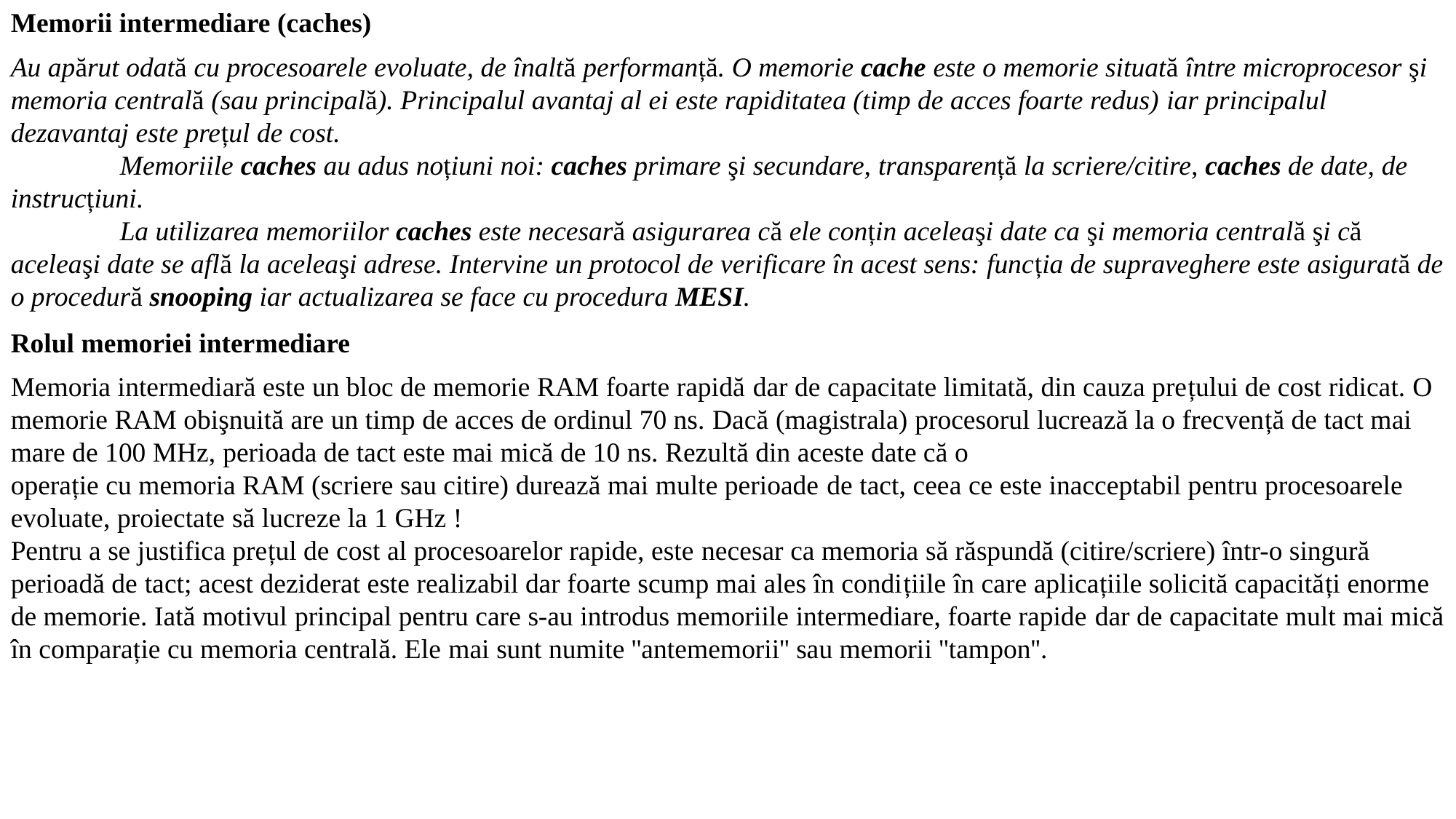

Memorii intermediare (caches)
Au apărut odată cu procesoarele evoluate, de înaltă performanță. O memorie cache este o memorie situată între microprocesor şi memoria centrală (sau principală). Principalul avantaj al ei este rapiditatea (timp de acces foarte redus) iar principalul dezavantaj este prețul de cost.
	Memoriile caches au adus noțiuni noi: caches primare şi secundare, transparență la scriere/citire, caches de date, de instrucțiuni.
	La utilizarea memoriilor caches este necesară asigurarea că ele conțin aceleaşi date ca şi memoria centrală şi că aceleaşi date se află la aceleaşi adrese. Intervine un protocol de verificare în acest sens: funcția de supraveghere este asigurată de o procedură snooping iar actualizarea se face cu procedura MESI.
Rolul memoriei intermediare
Memoria intermediară este un bloc de memorie RAM foarte rapidă dar de capacitate limitată, din cauza prețului de cost ridicat. O memorie RAM obişnuită are un timp de acces de ordinul 70 ns. Dacă (magistrala) procesorul lucrează la o frecvență de tact mai mare de 100 MHz, perioada de tact este mai mică de 10 ns. Rezultă din aceste date că o
operație cu memoria RAM (scriere sau citire) durează mai multe perioade de tact, ceea ce este inacceptabil pentru procesoarele evoluate, proiectate să lucreze la 1 GHz !
Pentru a se justifica prețul de cost al procesoarelor rapide, este necesar ca memoria să răspundă (citire/scriere) într-o singură perioadă de tact; acest deziderat este realizabil dar foarte scump mai ales în condițiile în care aplicațiile solicită capacități enorme de memorie. Iată motivul principal pentru care s-au introdus memoriile intermediare, foarte rapide dar de capacitate mult mai mică în comparație cu memoria centrală. Ele mai sunt numite ''antememorii'' sau memorii ''tampon''.